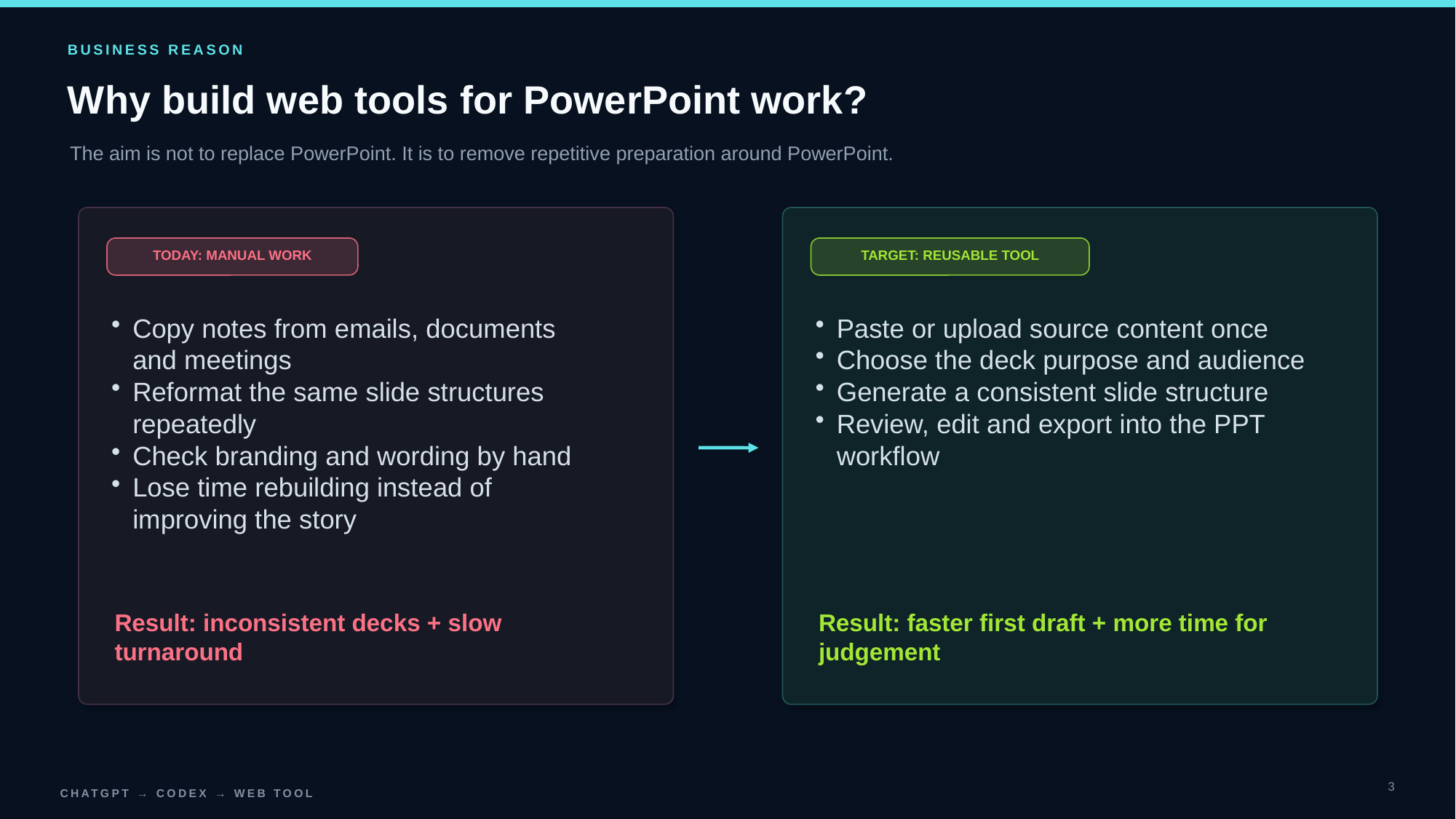

BUSINESS REASON
Why build web tools for PowerPoint work?
The aim is not to replace PowerPoint. It is to remove repetitive preparation around PowerPoint.

TODAY: MANUAL WORK
TARGET: REUSABLE TOOL
Copy notes from emails, documents and meetings
Reformat the same slide structures repeatedly
Check branding and wording by hand
Lose time rebuilding instead of improving the story
Paste or upload source content once
Choose the deck purpose and audience
Generate a consistent slide structure
Review, edit and export into the PPT workflow

Result: inconsistent decks + slow turnaround
Result: faster first draft + more time for judgement
3